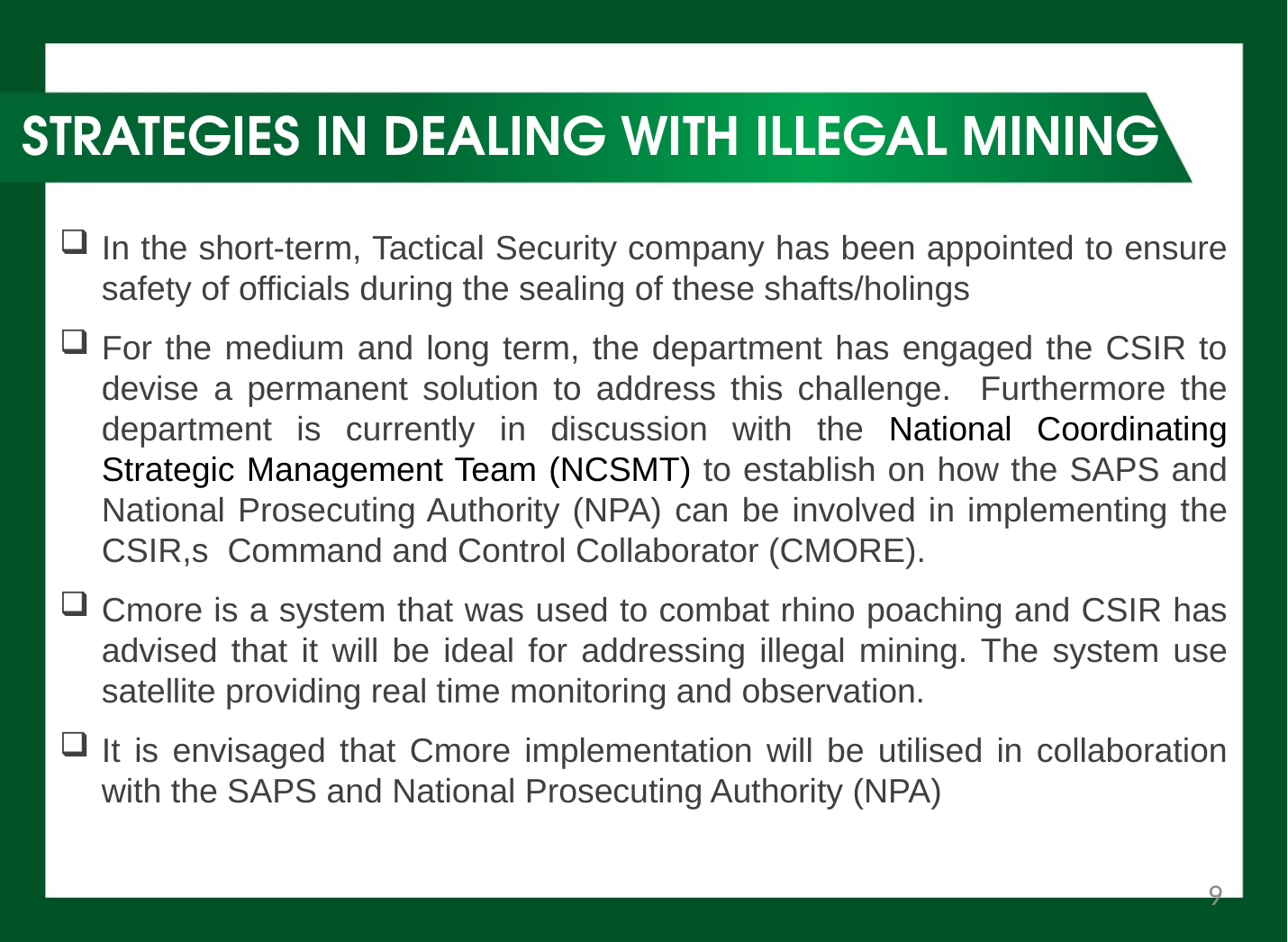

# STRATEGIES IN DEALING WITH ILLEGAL MINING
In the short-term, Tactical Security company has been appointed to ensure safety of officials during the sealing of these shafts/holings
For the medium and long term, the department has engaged the CSIR to devise a permanent solution to address this challenge.  Furthermore the department is currently in discussion with the National Coordinating Strategic Management Team (NCSMT) to establish on how the SAPS and National Prosecuting Authority (NPA) can be involved in implementing the CSIR,s  Command and Control Collaborator (CMORE).
Cmore is a system that was used to combat rhino poaching and CSIR has advised that it will be ideal for addressing illegal mining. The system use satellite providing real time monitoring and observation.
It is envisaged that Cmore implementation will be utilised in collaboration with the SAPS and National Prosecuting Authority (NPA)
9